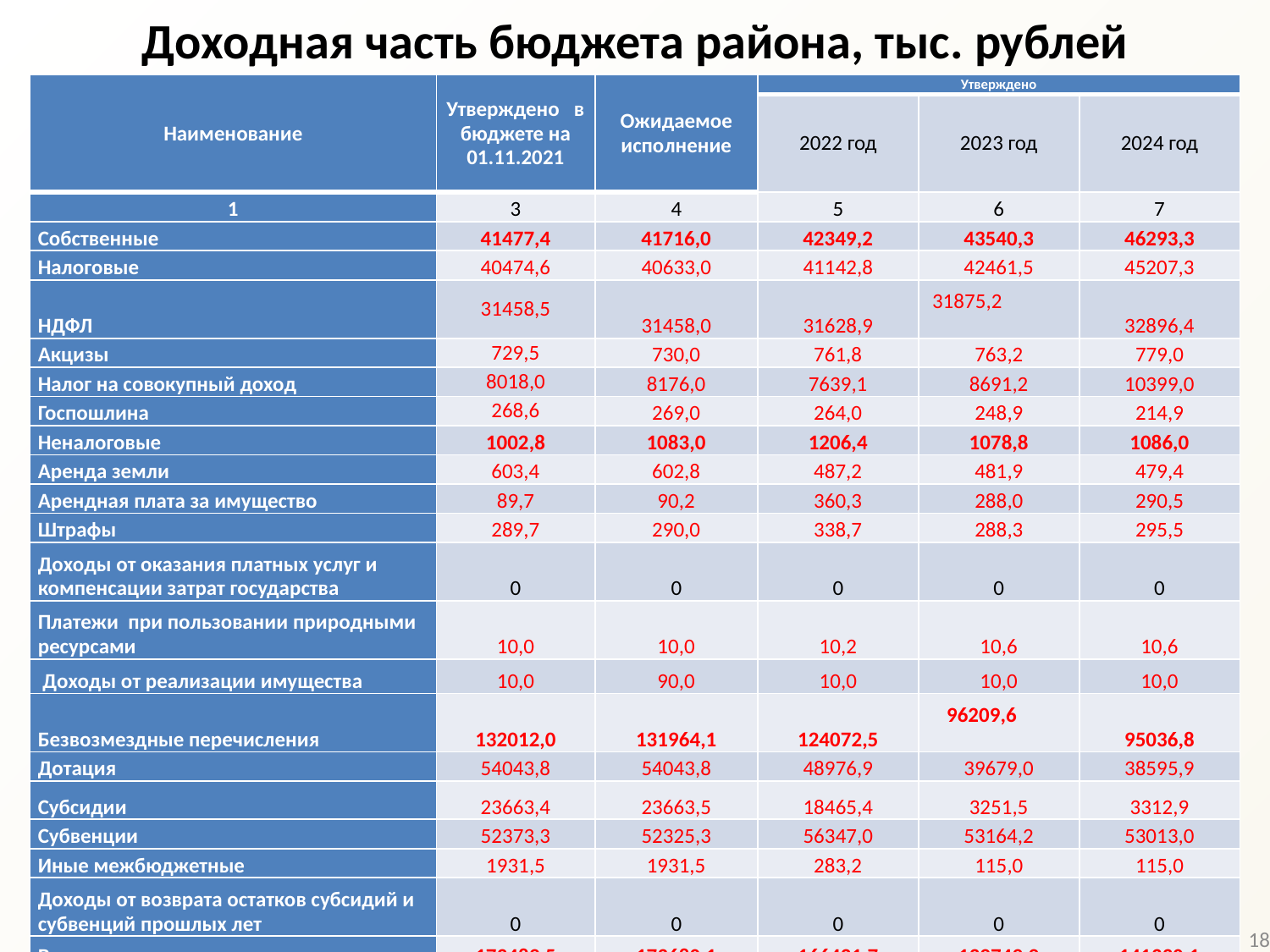

Доходная часть бюджета района, тыс. рублей
| Наименование | Утверждено в бюджете на 01.11.2021 | Ожидаемое исполнение | Утверждено |  |  |
| --- | --- | --- | --- | --- | --- |
|  |  |  | 2022 год | 2023 год | 2024 год |
| 1 | 3 | 4 | 5 | 6 | 7 |
| Собственные | 41477,4 | 41716,0 | 42349,2 | 43540,3 | 46293,3 |
| Налоговые | 40474,6 | 40633,0 | 41142,8 | 42461,5 | 45207,3 |
| НДФЛ | 31458,5 | 31458,0 | 31628,9 | 31875,2 | 32896,4 |
| Акцизы | 729,5 | 730,0 | 761,8 | 763,2 | 779,0 |
| Налог на совокупный доход | 8018,0 | 8176,0 | 7639,1 | 8691,2 | 10399,0 |
| Госпошлина | 268,6 | 269,0 | 264,0 | 248,9 | 214,9 |
| Неналоговые | 1002,8 | 1083,0 | 1206,4 | 1078,8 | 1086,0 |
| Аренда земли | 603,4 | 602,8 | 487,2 | 481,9 | 479,4 |
| Арендная плата за имущество | 89,7 | 90,2 | 360,3 | 288,0 | 290,5 |
| Штрафы | 289,7 | 290,0 | 338,7 | 288,3 | 295,5 |
| Доходы от оказания платных услуг и компенсации затрат государства | 0 | 0 | 0 | 0 | 0 |
| Платежи при пользовании природными ресурсами | 10,0 | 10,0 | 10,2 | 10,6 | 10,6 |
| Доходы от реализации имущества | 10,0 | 90,0 | 10,0 | 10,0 | 10,0 |
| Безвозмездные перечисления | 132012,0 | 131964,1 | 124072,5 | 96209,6 | 95036,8 |
| Дотация | 54043,8 | 54043,8 | 48976,9 | 39679,0 | 38595,9 |
| Субсидии | 23663,4 | 23663,5 | 18465,4 | 3251,5 | 3312,9 |
| Субвенции | 52373,3 | 52325,3 | 56347,0 | 53164,2 | 53013,0 |
| Иные межбюджетные | 1931,5 | 1931,5 | 283,2 | 115,0 | 115,0 |
| Доходы от возврата остатков субсидий и субвенций прошлых лет | 0 | 0 | 0 | 0 | 0 |
| Всего доходы | 173489,5 | 173680,1 | 166421,7 | 139749,9 | 141330,1 |
18